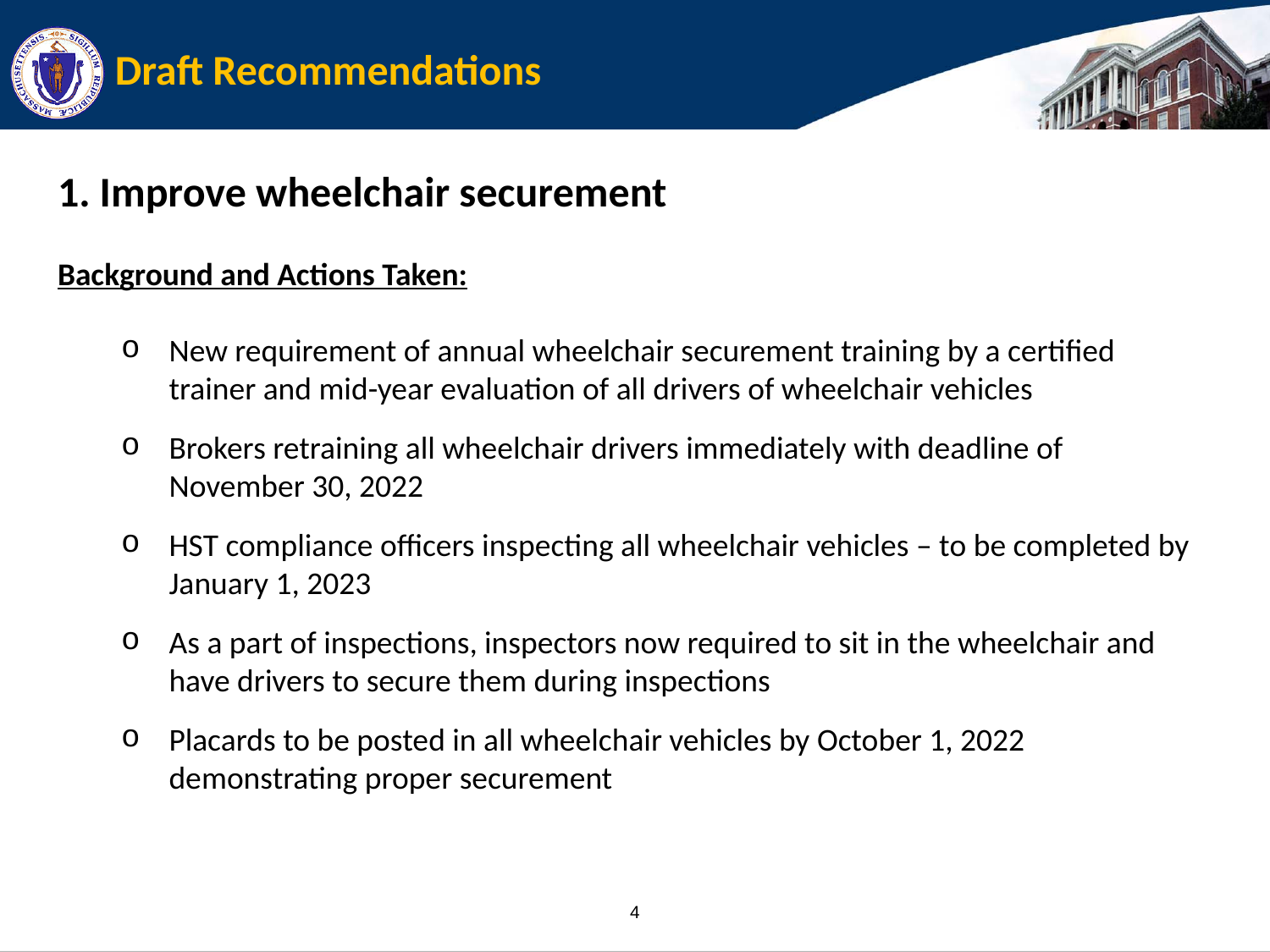

# Draft Recommendations
1. Improve wheelchair securement

Background and Actions Taken:

New requirement of annual wheelchair securement training by a certified trainer and mid-year evaluation of all drivers of wheelchair vehicles
Brokers retraining all wheelchair drivers immediately with deadline of November 30, 2022
HST compliance officers inspecting all wheelchair vehicles – to be completed by January 1, 2023
As a part of inspections, inspectors now required to sit in the wheelchair and have drivers to secure them during inspections ​
Placards to be posted in all wheelchair vehicles by October 1, 2022 demonstrating proper securement
4